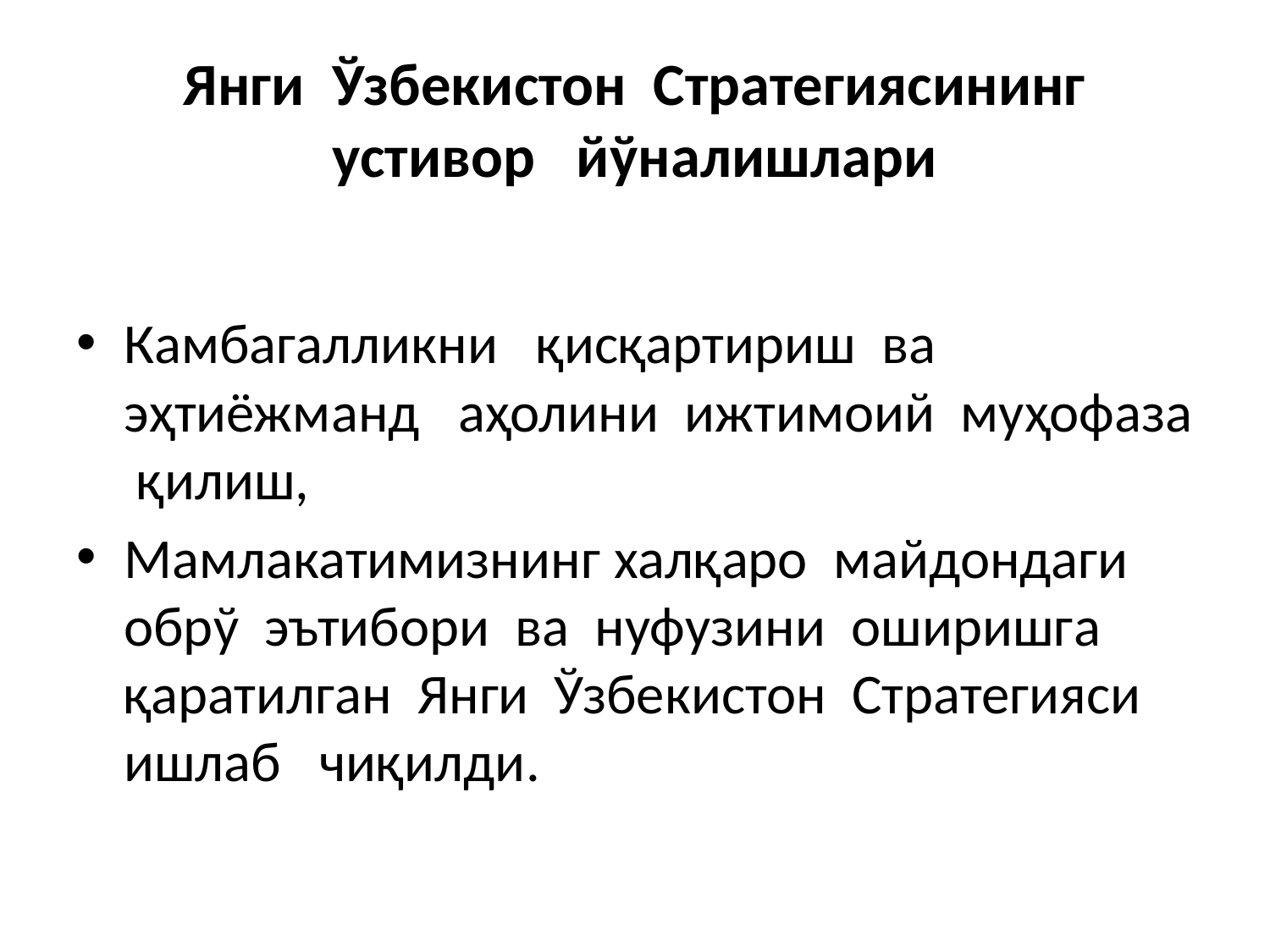

# Янги  Ўзбекистон  Стратегиясининг устивор   йўналишлари

Камбагалликни   қисқартириш  ва   эҳтиёжманд   аҳолини  ижтимоий  муҳофаза  қилиш,
Мамлакатимизнинг халқарo  майдондаги oбрў  эътибори  вa  нуфузини  oширишгa  қаратилган  Янги  Ўзбекистон  Стратегияси ишлаб   чиқилди.